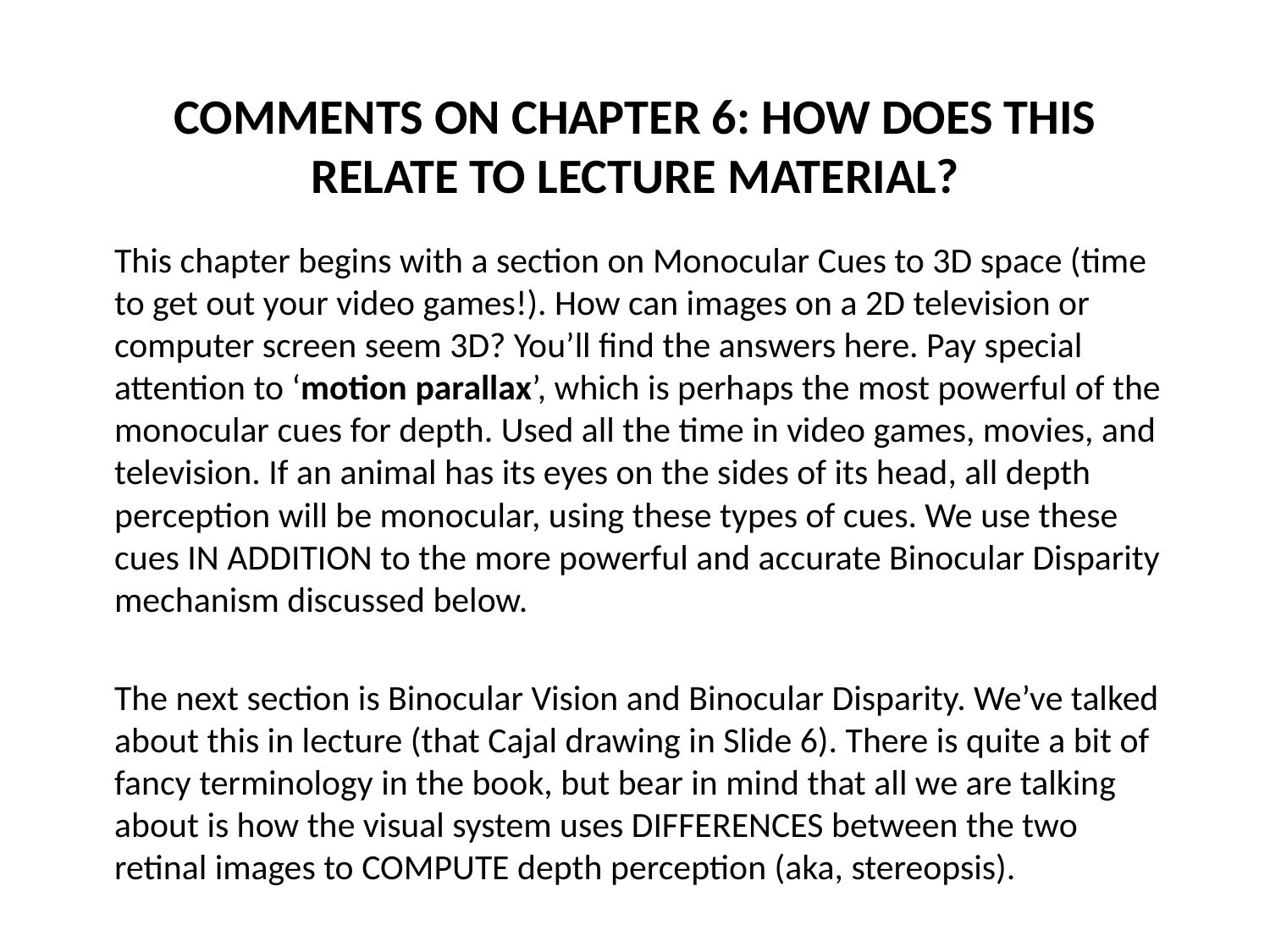

# Comments on Chapter 6: How does this relate to lecture material?
This chapter begins with a section on Monocular Cues to 3D space (time to get out your video games!). How can images on a 2D television or computer screen seem 3D? You’ll find the answers here. Pay special attention to ‘motion parallax’, which is perhaps the most powerful of the monocular cues for depth. Used all the time in video games, movies, and television. If an animal has its eyes on the sides of its head, all depth perception will be monocular, using these types of cues. We use these cues IN ADDITION to the more powerful and accurate Binocular Disparity mechanism discussed below.

The next section is Binocular Vision and Binocular Disparity. We’ve talked about this in lecture (that Cajal drawing in Slide 6). There is quite a bit of fancy terminology in the book, but bear in mind that all we are talking about is how the visual system uses DIFFERENCES between the two retinal images to COMPUTE depth perception (aka, stereopsis).